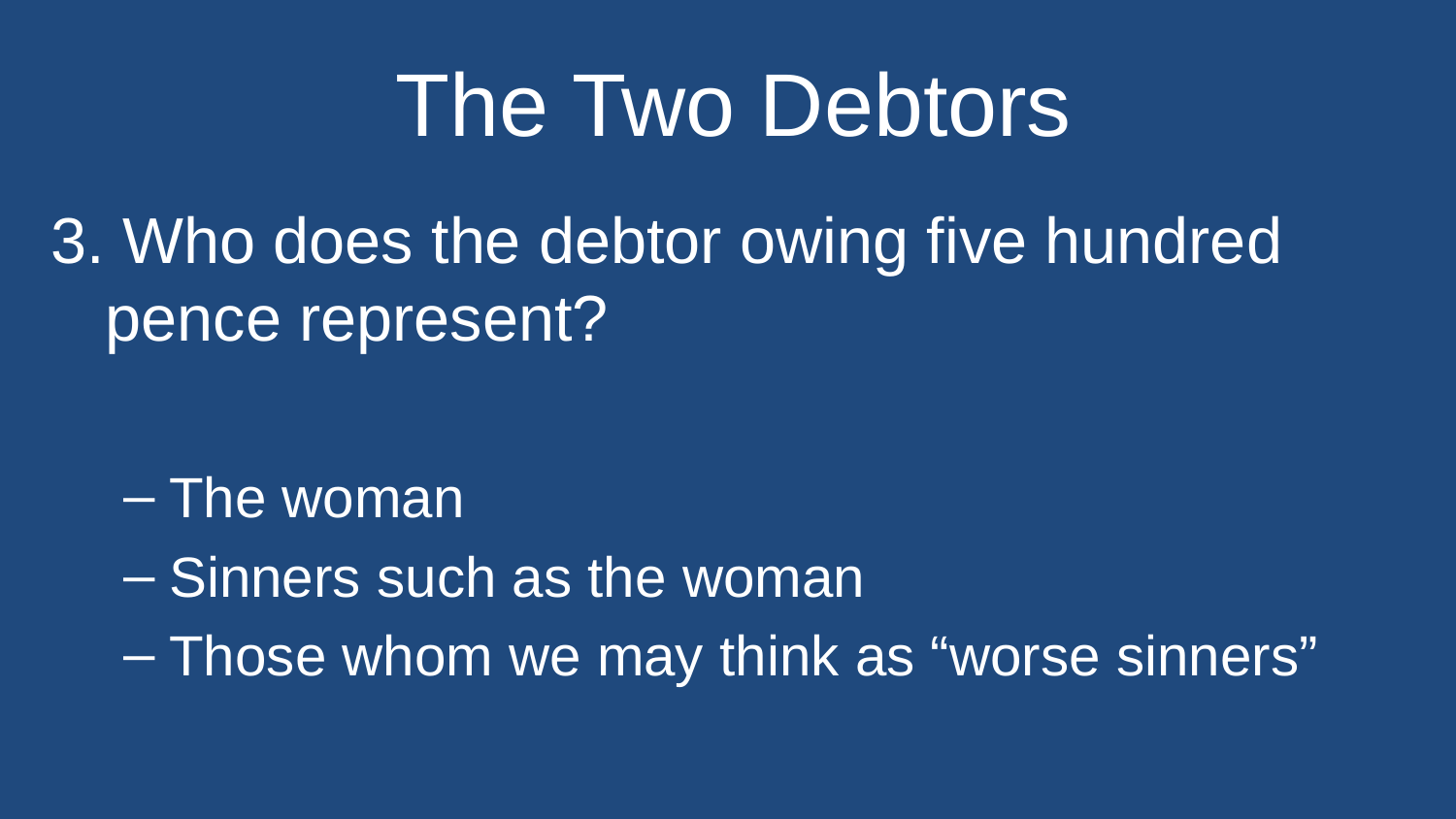

# The Two Debtors
3. Who does the debtor owing five hundred pence represent?

The woman
Sinners such as the woman
Those whom we may think as “worse sinners”